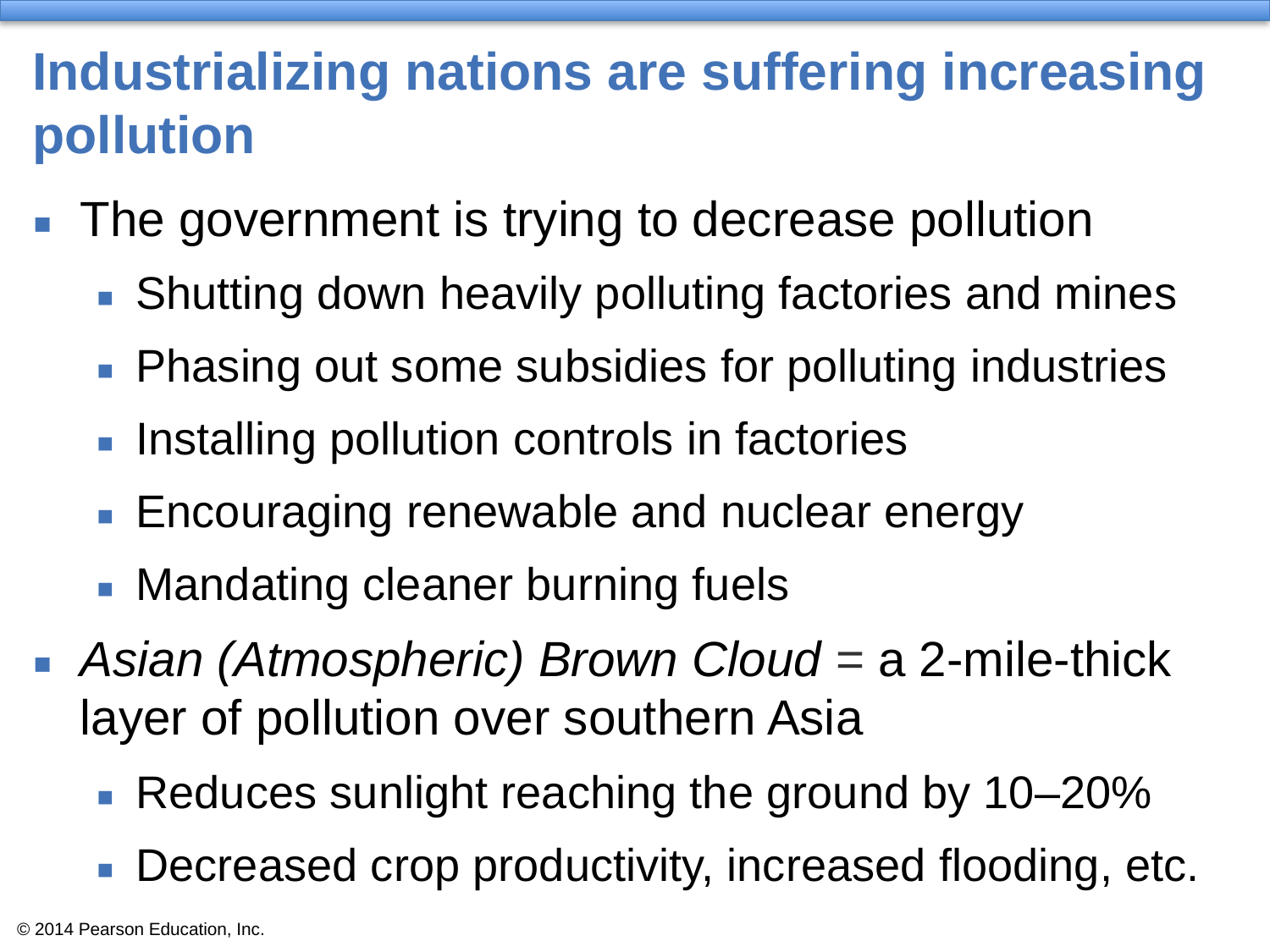

# Industrializing nations are suffering increasing pollution
The government is trying to decrease pollution
Shutting down heavily polluting factories and mines
Phasing out some subsidies for polluting industries
Installing pollution controls in factories
Encouraging renewable and nuclear energy
Mandating cleaner burning fuels
Asian (Atmospheric) Brown Cloud = a 2-mile-thick layer of pollution over southern Asia
Reduces sunlight reaching the ground by 10–20%
Decreased crop productivity, increased flooding, etc.